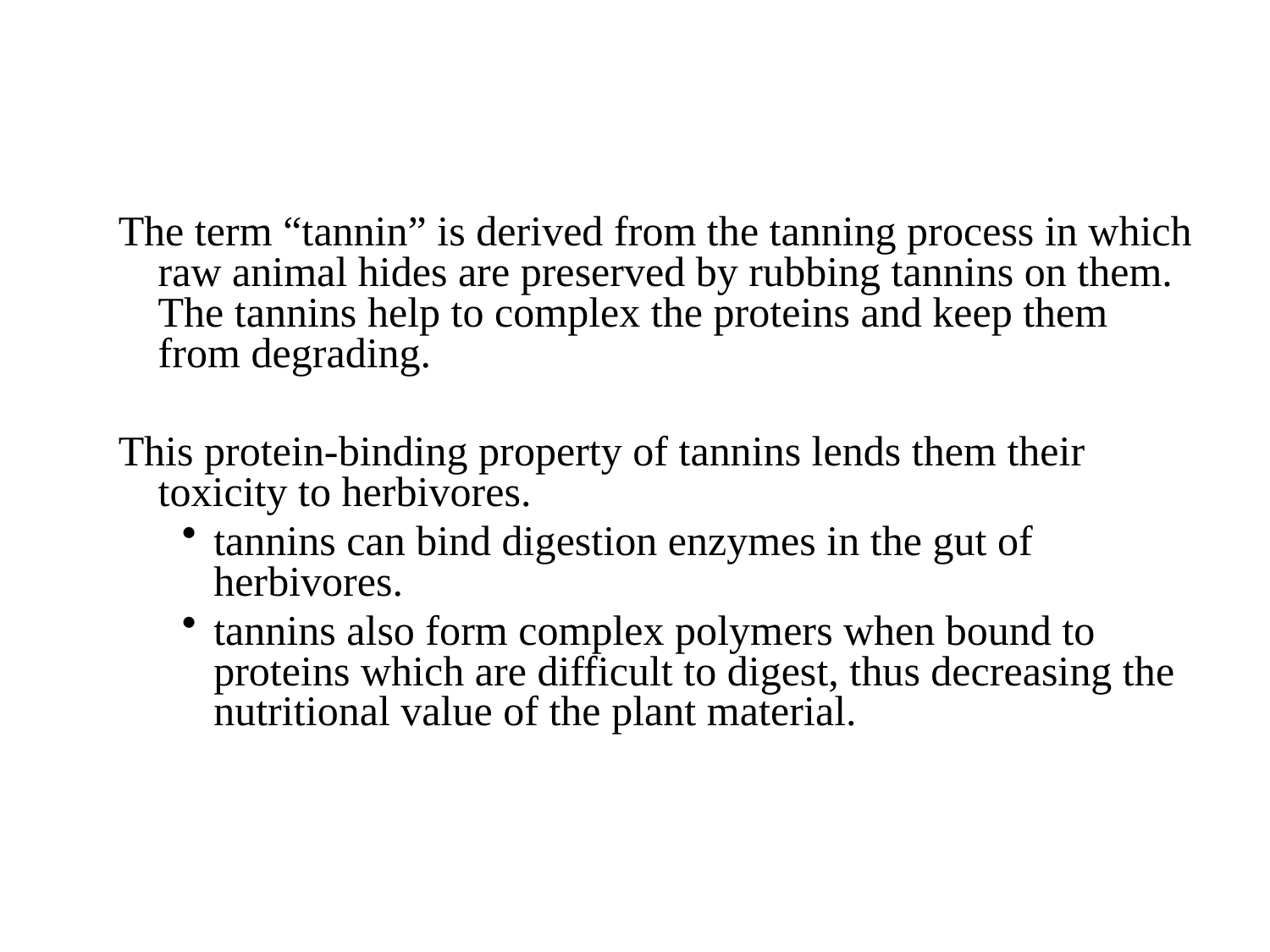

The term “tannin” is derived from the tanning process in which raw animal hides are preserved by rubbing tannins on them. The tannins help to complex the proteins and keep them from degrading.

This protein-binding property of tannins lends them their toxicity to herbivores.
tannins can bind digestion enzymes in the gut of herbivores.
tannins also form complex polymers when bound to proteins which are difficult to digest, thus decreasing the nutritional value of the plant material.